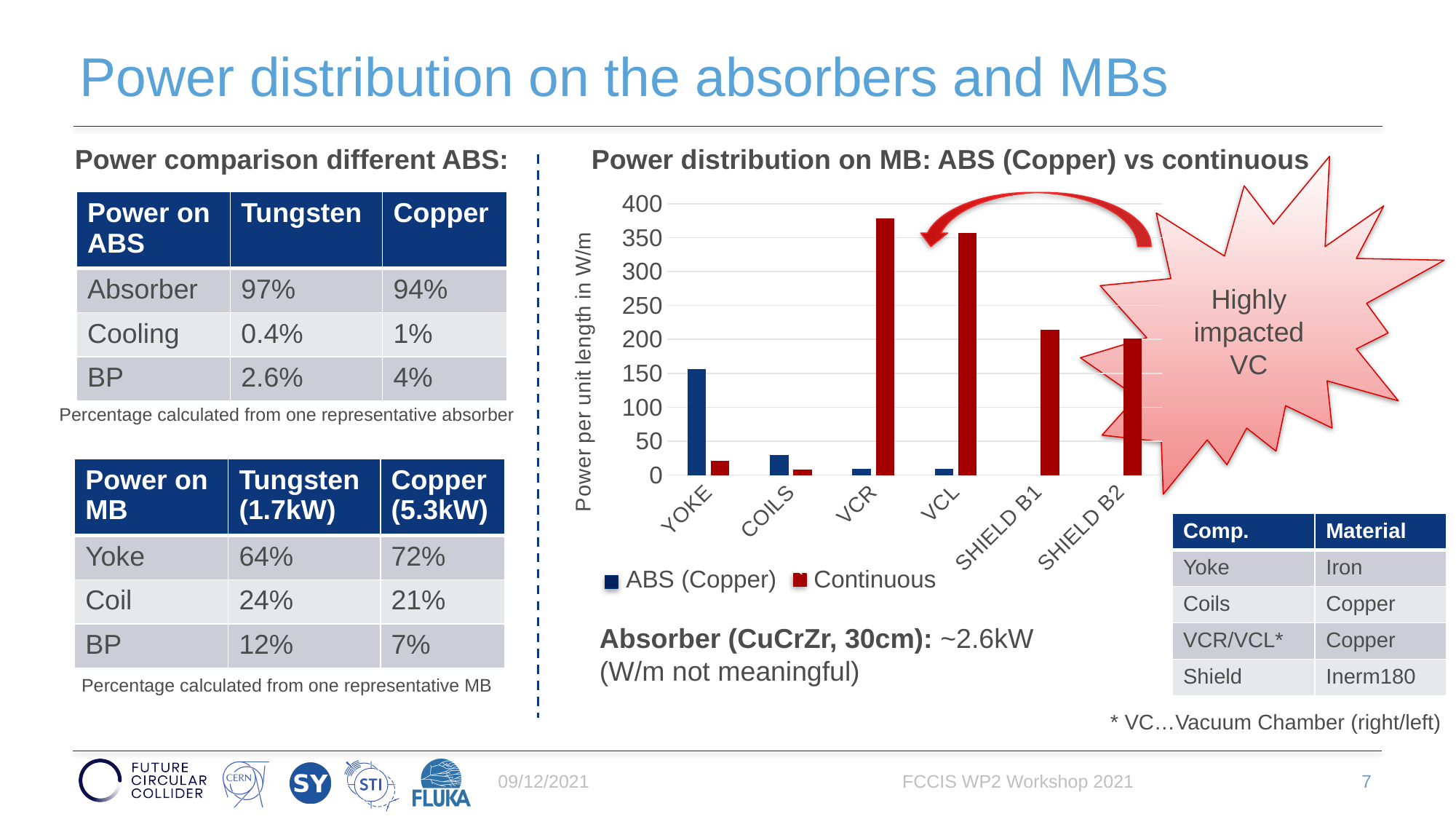

# Power distribution on the absorbers and MBs

Power comparison different ABS:
Power distribution on MB: ABS (Copper) vs continuous
Highly impacted VC

[unsupported chart]

| Power on ABS | Tungsten | Copper |
| --- | --- | --- |
| Absorber | 97% | 94% |
| Cooling | 0.4% | 1% |
| BP | 2.6% | 4% |
Percentage calculated from one representative absorber
| Power on MB | Tungsten (1.7kW) | Copper (5.3kW) |
| --- | --- | --- |
| Yoke | 64% | 72% |
| Coil | 24% | 21% |
| BP | 12% | 7% |
| Comp. | Material |
| --- | --- |
| Yoke | Iron |
| Coils | Copper |
| VCR/VCL\* | Copper |
| Shield | Inerm180 |
ABS (Copper)
Continuous
`

Absorber (CuCrZr, 30cm): ~2.6kW
(W/m not meaningful)
Percentage calculated from one representative MB
* VC…Vacuum Chamber (right/left)
09/12/2021
7
FCCIS WP2 Workshop 2021